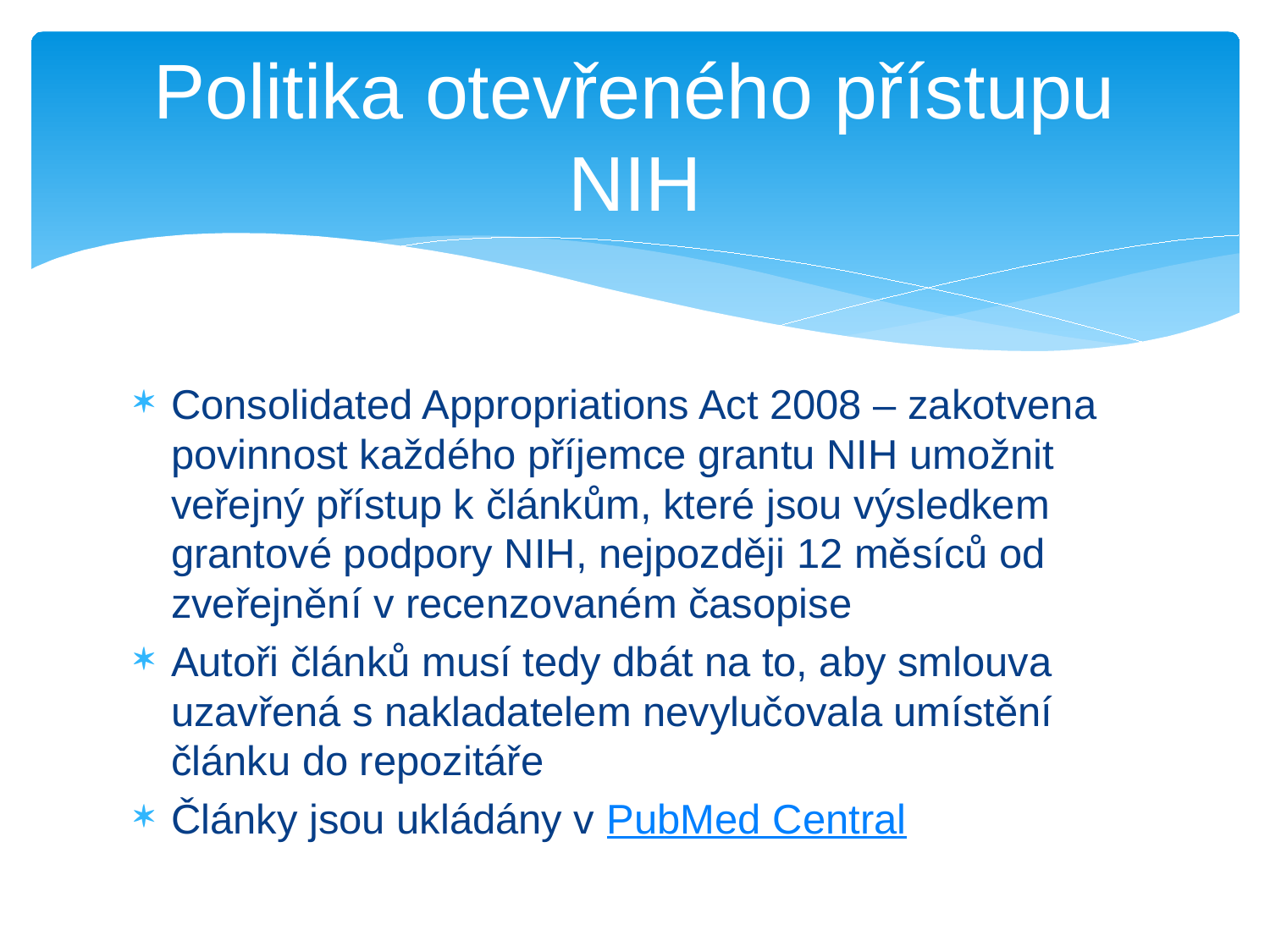

# Politika otevřeného přístupu NIH
Consolidated Appropriations Act 2008 – zakotvena povinnost každého příjemce grantu NIH umožnit veřejný přístup k článkům, které jsou výsledkem grantové podpory NIH, nejpozději 12 měsíců od zveřejnění v recenzovaném časopise
Autoři článků musí tedy dbát na to, aby smlouva uzavřená s nakladatelem nevylučovala umístění článku do repozitáře
Články jsou ukládány v PubMed Central